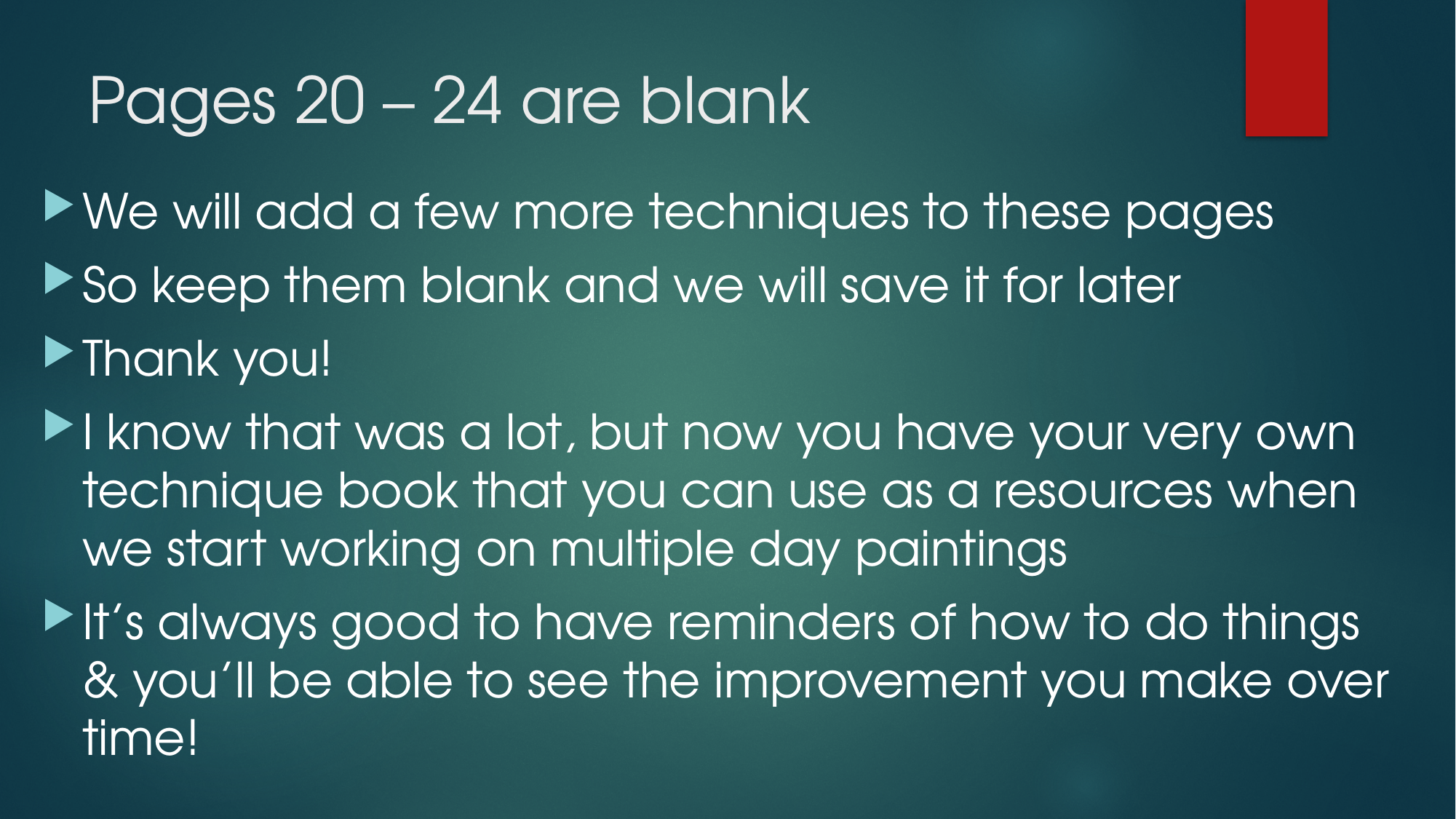

# Pages 20 – 24 are blank
We will add a few more techniques to these pages
So keep them blank and we will save it for later
Thank you!
I know that was a lot, but now you have your very own technique book that you can use as a resources when we start working on multiple day paintings
It’s always good to have reminders of how to do things & you’ll be able to see the improvement you make over time!